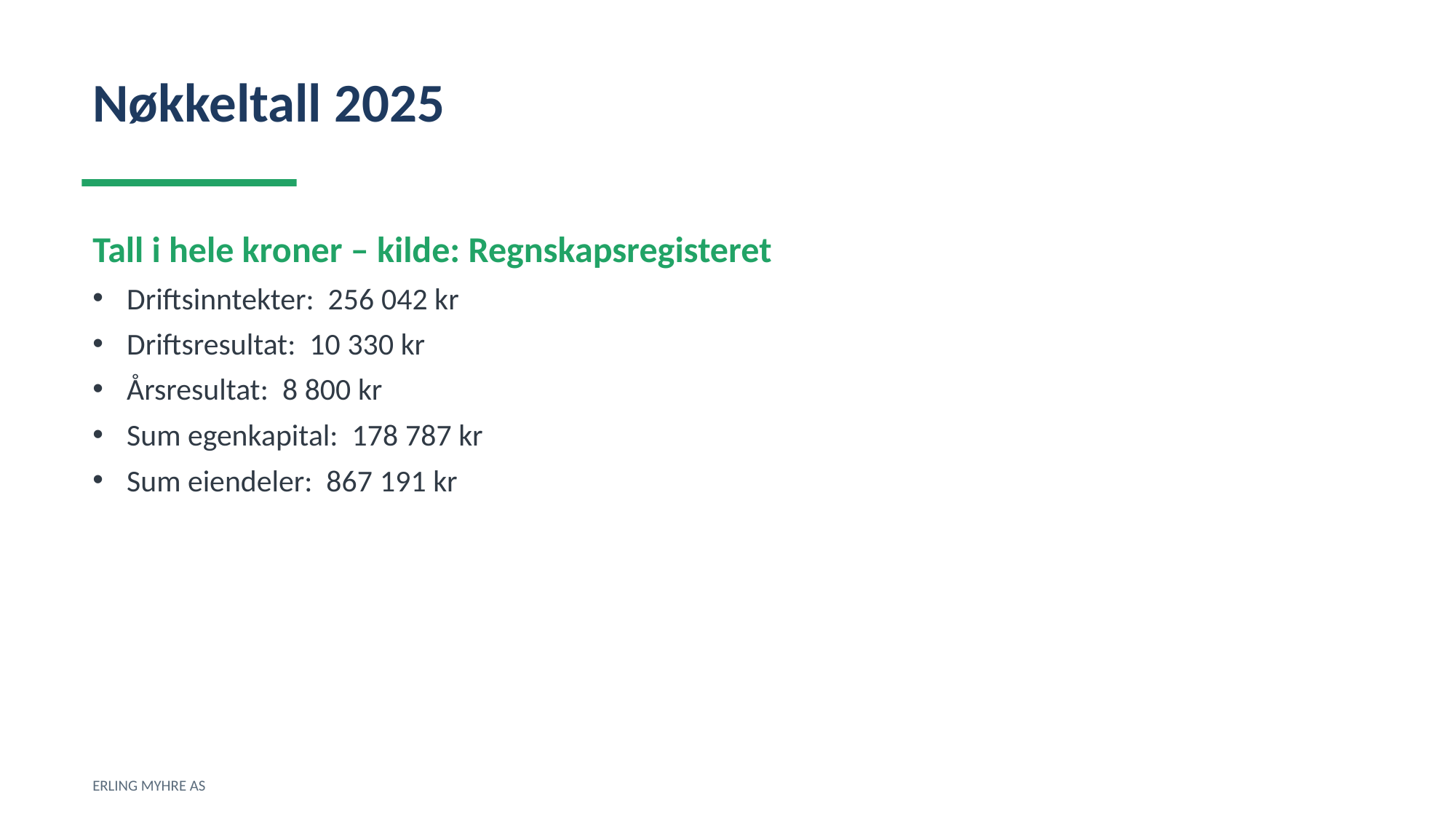

Nøkkeltall 2025

Tall i hele kroner – kilde: Regnskapsregisteret
Driftsinntekter:  256 042 kr
Driftsresultat:  10 330 kr
Årsresultat:  8 800 kr
Sum egenkapital:  178 787 kr
Sum eiendeler:  867 191 kr
ERLING MYHRE AS